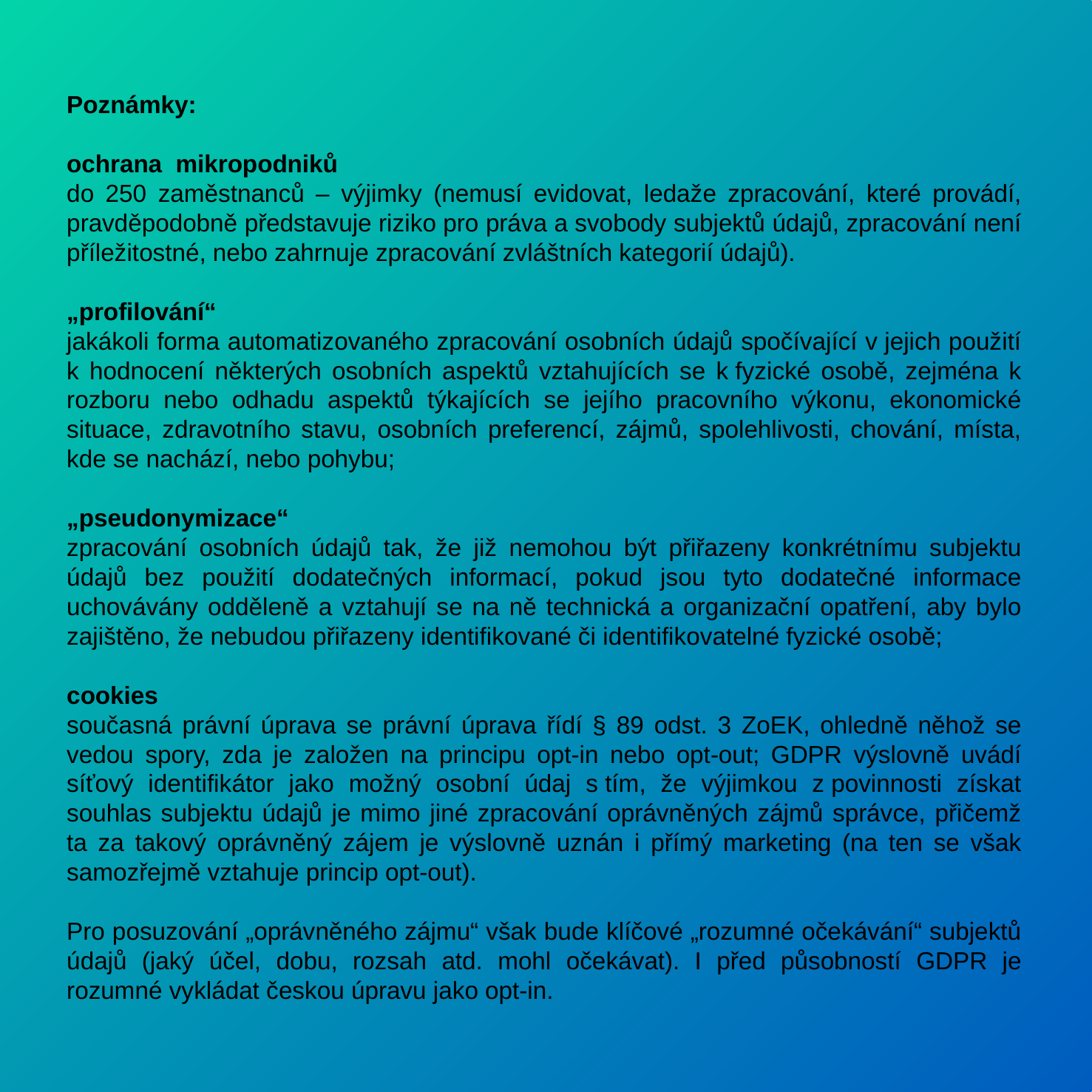

Poznámky:

ochrana  mikropodniků
do 250 zaměstnanců – výjimky (nemusí evidovat, ledaže zpracování, které provádí, pravděpodobně představuje riziko pro práva a svobody subjektů údajů, zpracování není příležitostné, nebo zahrnuje zpracování zvláštních kategorií údajů).

„profilování“
jakákoli forma automatizovaného zpracování osobních údajů spočívající v jejich použití k hodnocení některých osobních aspektů vztahujících se k fyzické osobě, zejména k rozboru nebo odhadu aspektů týkajících se jejího pracovního výkonu, ekonomické situace, zdravotního stavu, osobních preferencí, zájmů, spolehlivosti, chování, místa, kde se nachází, nebo pohybu;

„pseudonymizace“
zpracování osobních údajů tak, že již nemohou být přiřazeny konkrétnímu subjektu údajů bez použití dodatečných informací, pokud jsou tyto dodatečné informace uchovávány odděleně a vztahují se na ně technická a organizační opatření, aby bylo zajištěno, že nebudou přiřazeny identifikované či identifikovatelné fyzické osobě;

cookies
současná právní úprava se právní úprava řídí § 89 odst. 3 ZoEK, ohledně něhož se vedou spory, zda je založen na principu opt-in nebo opt-out; GDPR výslovně uvádí síťový identifikátor jako možný osobní údaj s tím, že výjimkou z povinnosti získat souhlas subjektu údajů je mimo jiné zpracování oprávněných zájmů správce, přičemž ta za takový oprávněný zájem je výslovně uznán i přímý marketing (na ten se však samozřejmě vztahuje princip opt-out).

Pro posuzování „oprávněného zájmu“ však bude klíčové „rozumné očekávání“ subjektů údajů (jaký účel, dobu, rozsah atd. mohl očekávat). I před působností GDPR je rozumné vykládat českou úpravu jako opt-in.